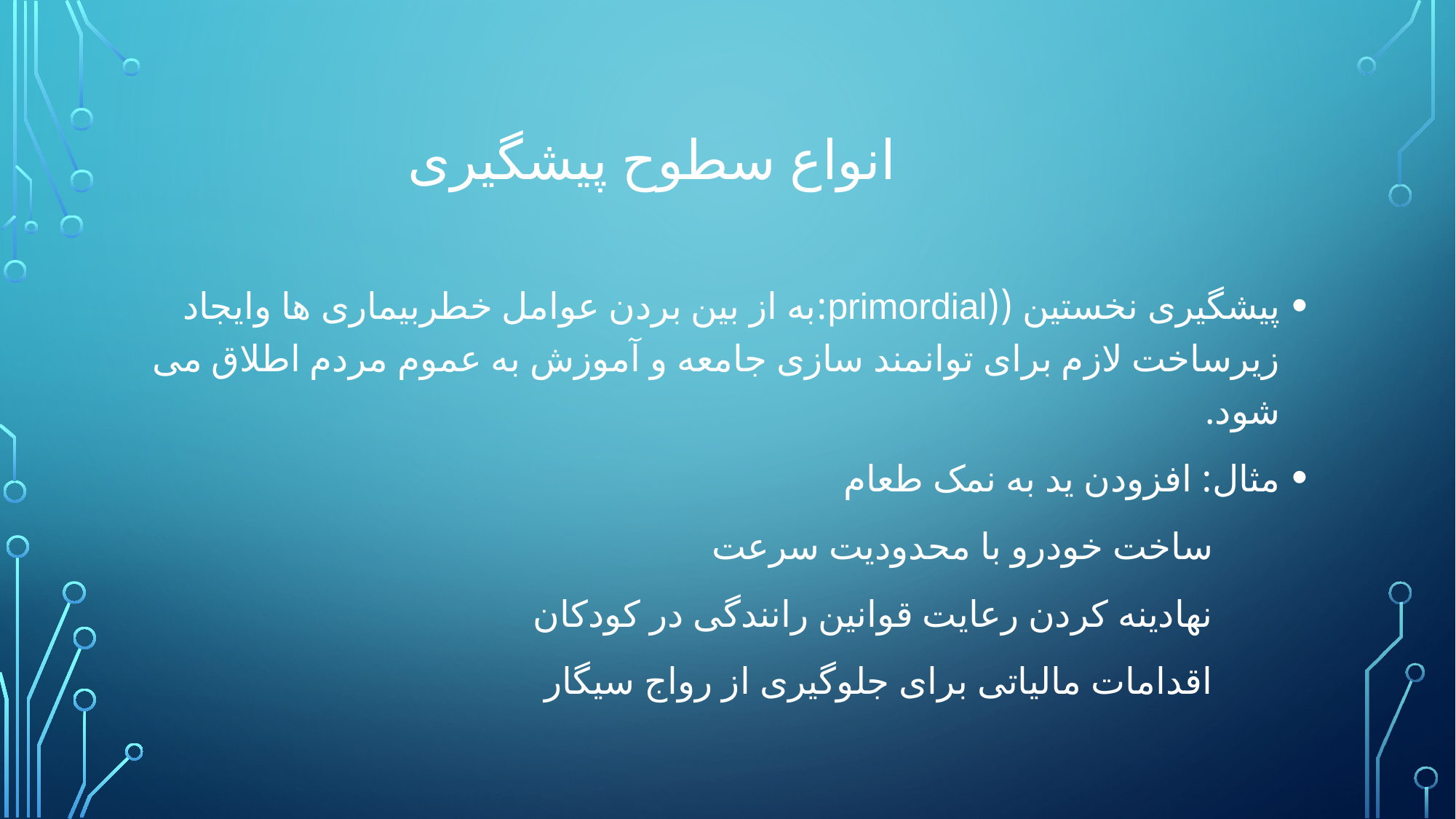

# انواع سطوح پیشگیری
پیشگیری نخستین ((primordial:به از بین بردن عوامل خطربیماری ها وایجاد زیرساخت لازم برای توانمند سازی جامعه و آموزش به عموم مردم اطلاق می شود.
مثال: افزودن ید به نمک طعام
          ساخت خودرو با محدودیت سرعت
          نهادینه کردن رعایت قوانین رانندگی در کودکان
          اقدامات مالیاتی برای جلوگیری از رواج سیگار